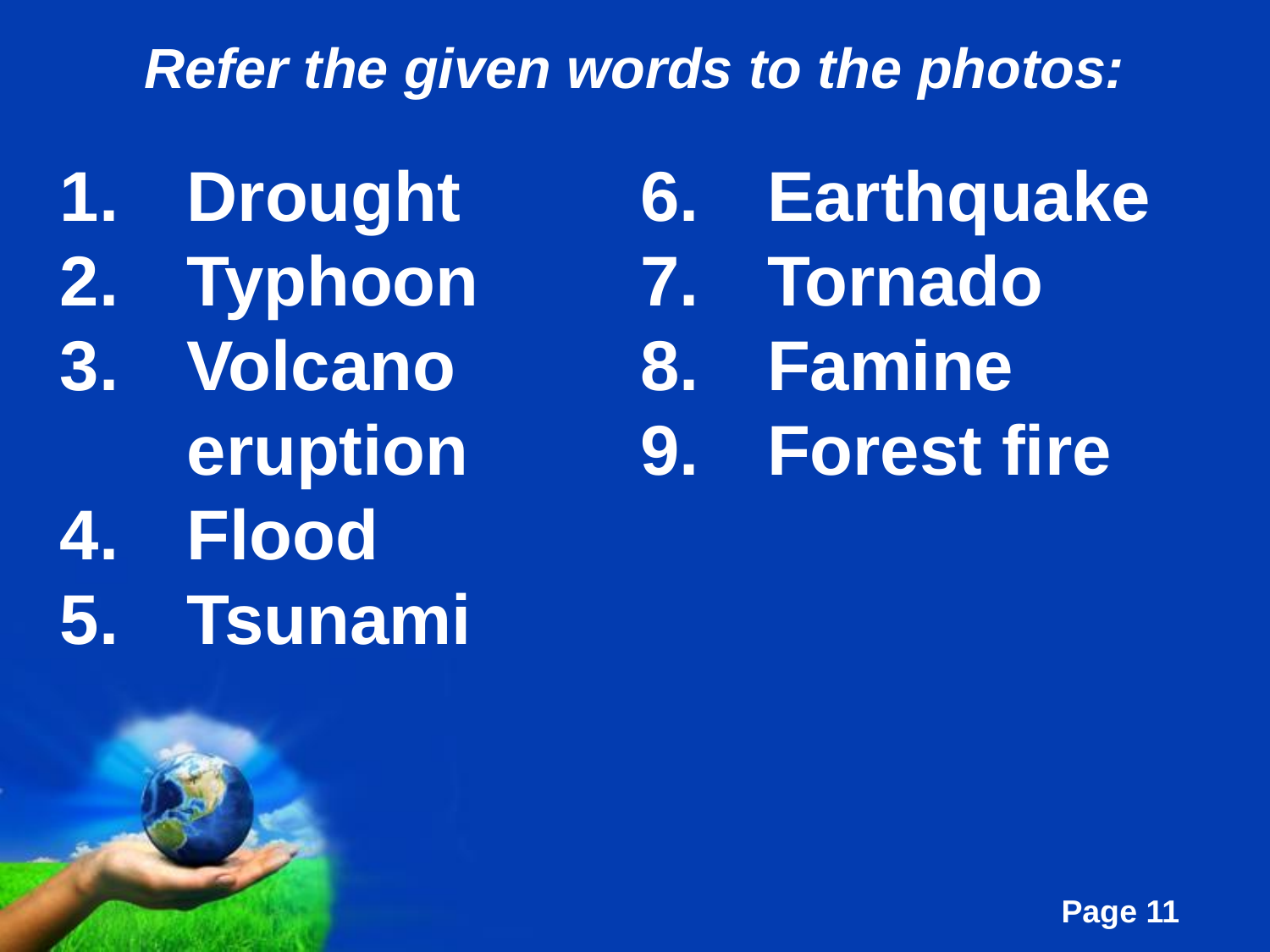

Refer the given words to the photos:
Drought
Typhoon
Volcano eruption
Flood
Tsunami
Earthquake
Tornado
Famine
Forest fire